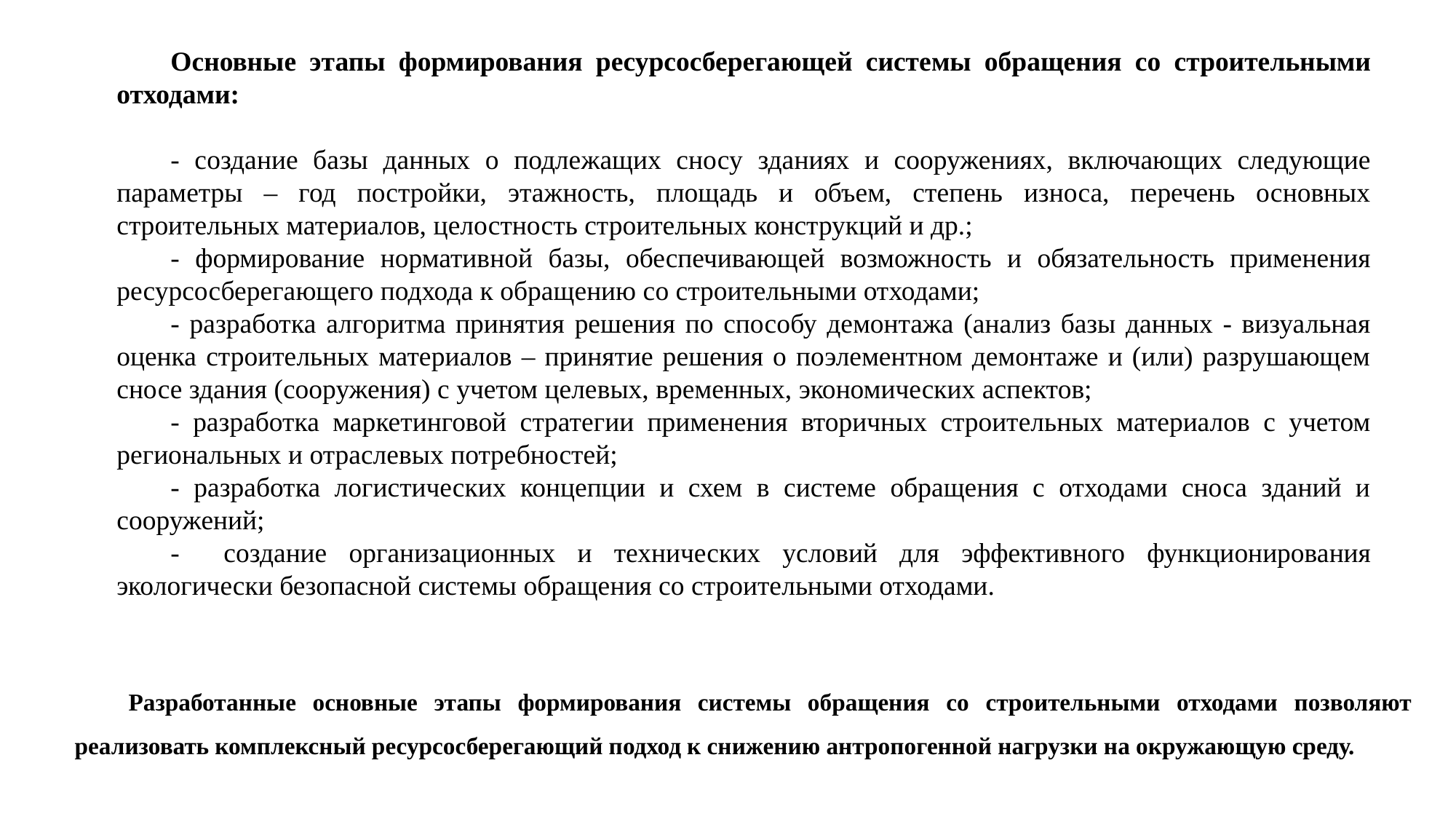

Основные этапы формирования ресурсосберегающей системы обращения со строительными отходами:

- создание базы данных о подлежащих сносу зданиях и сооружениях, включающих следующие параметры – год постройки, этажность, площадь и объем, степень износа, перечень основных строительных материалов, целостность строительных конструкций и др.;
- формирование нормативной базы, обеспечивающей возможность и обязательность применения ресурсосберегающего подхода к обращению со строительными отходами;
- разработка алгоритма принятия решения по способу демонтажа (анализ базы данных - визуальная оценка строительных материалов – принятие решения о поэлементном демонтаже и (или) разрушающем сносе здания (сооружения) с учетом целевых, временных, экономических аспектов;
- разработка маркетинговой стратегии применения вторичных строительных материалов с учетом региональных и отраслевых потребностей;
- разработка логистических концепции и схем в системе обращения с отходами сноса зданий и сооружений;
-  создание организационных и технических условий для эффективного функционирования экологически безопасной системы обращения со строительными отходами.
Разработанные основные этапы формирования системы обращения со строительными отходами позволяют реализовать комплексный ресурсосберегающий подход к снижению антропогенной нагрузки на окружающую среду.